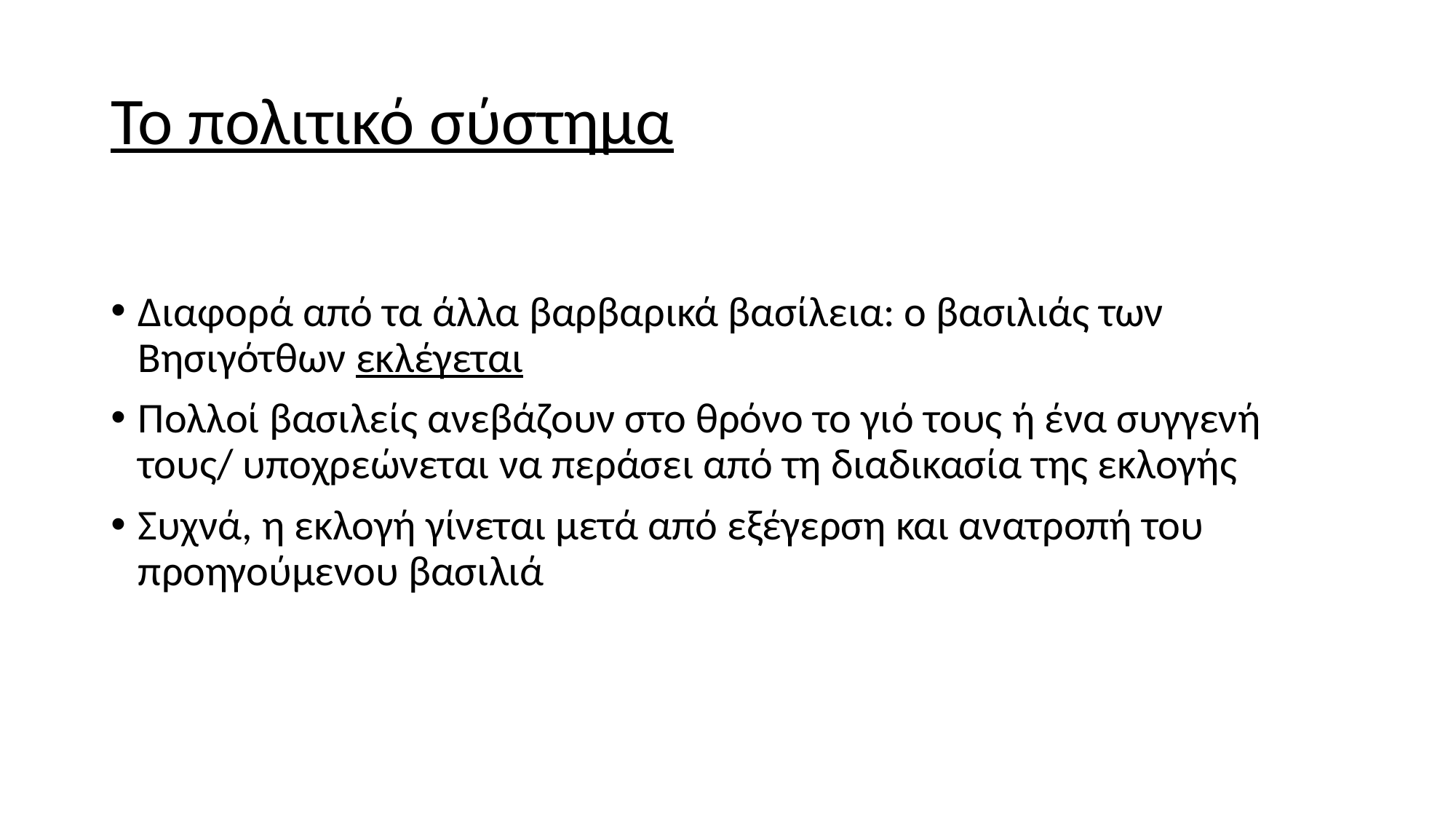

# Το πολιτικό σύστημα

Διαφορά από τα άλλα βαρβαρικά βασίλεια: ο βασιλιάς των Βησιγότθων εκλέγεται
Πολλοί βασιλείς ανεβάζουν στο θρόνο το γιό τους ή ένα συγγενή τους/ υποχρεώνεται να περάσει από τη διαδικασία της εκλογής
Συχνά, η εκλογή γίνεται μετά από εξέγερση και ανατροπή του προηγούμενου βασιλιά